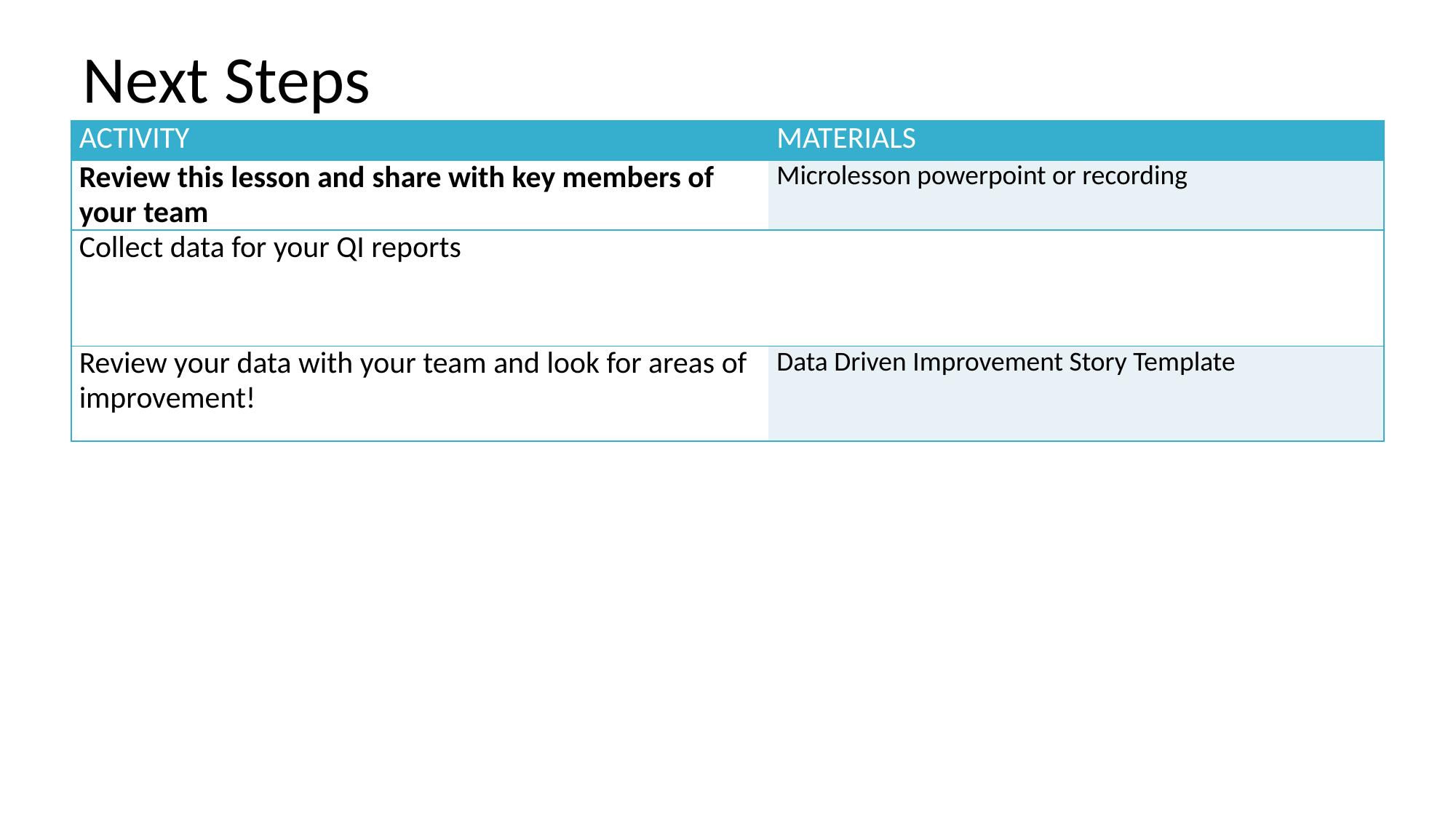

# Next Steps
| ACTIVITY | MATERIALS |
| --- | --- |
| Review this lesson and share with key members of your team | Microlesson powerpoint or recording |
| Collect data for your QI reports |  |
| Review your data with your team and look for areas of improvement! | Data Driven Improvement Story Template |